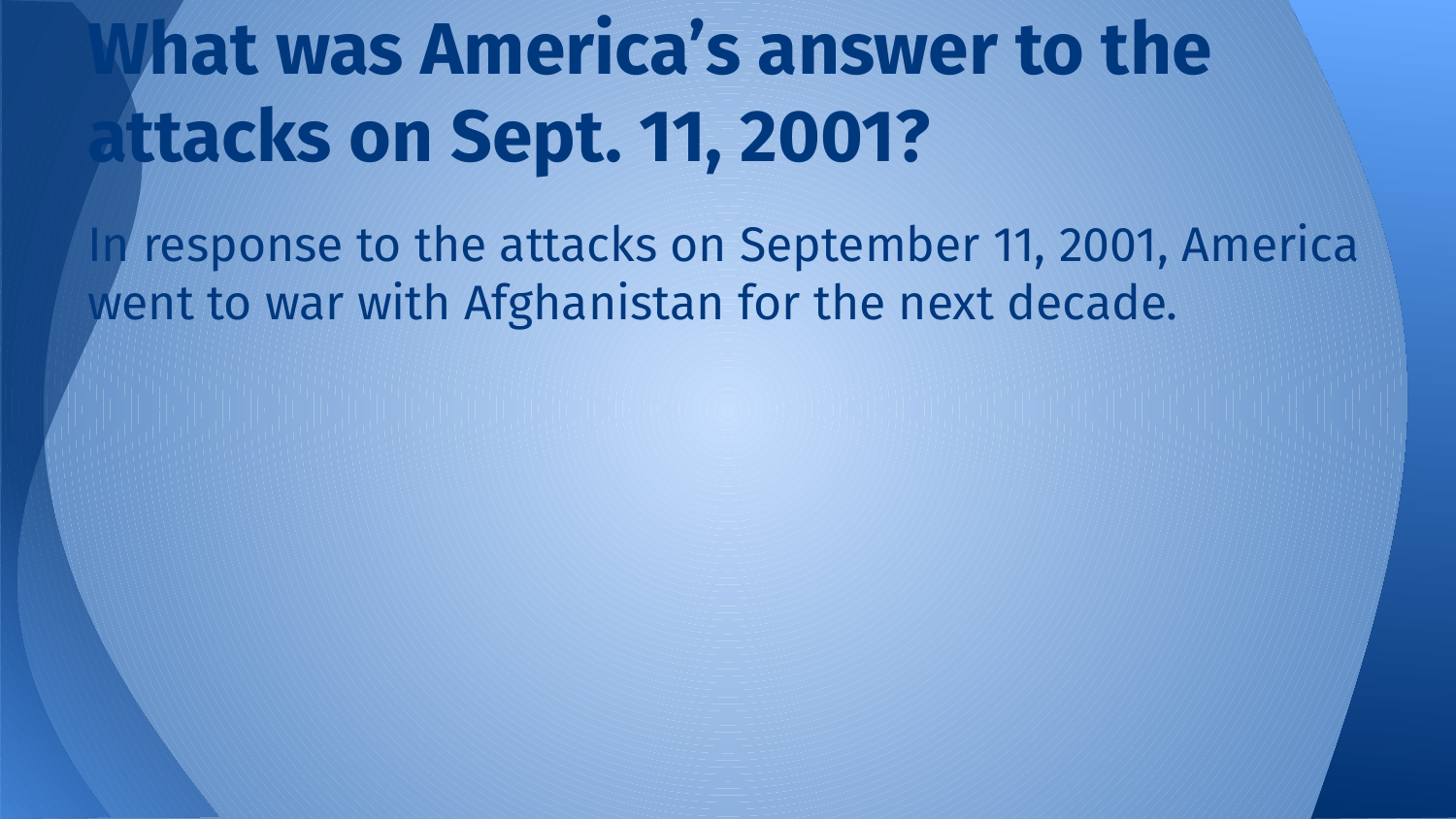

# What was America’s answer to the attacks on Sept. 11, 2001?
In response to the attacks on September 11, 2001, America went to war with Afghanistan for the next decade.